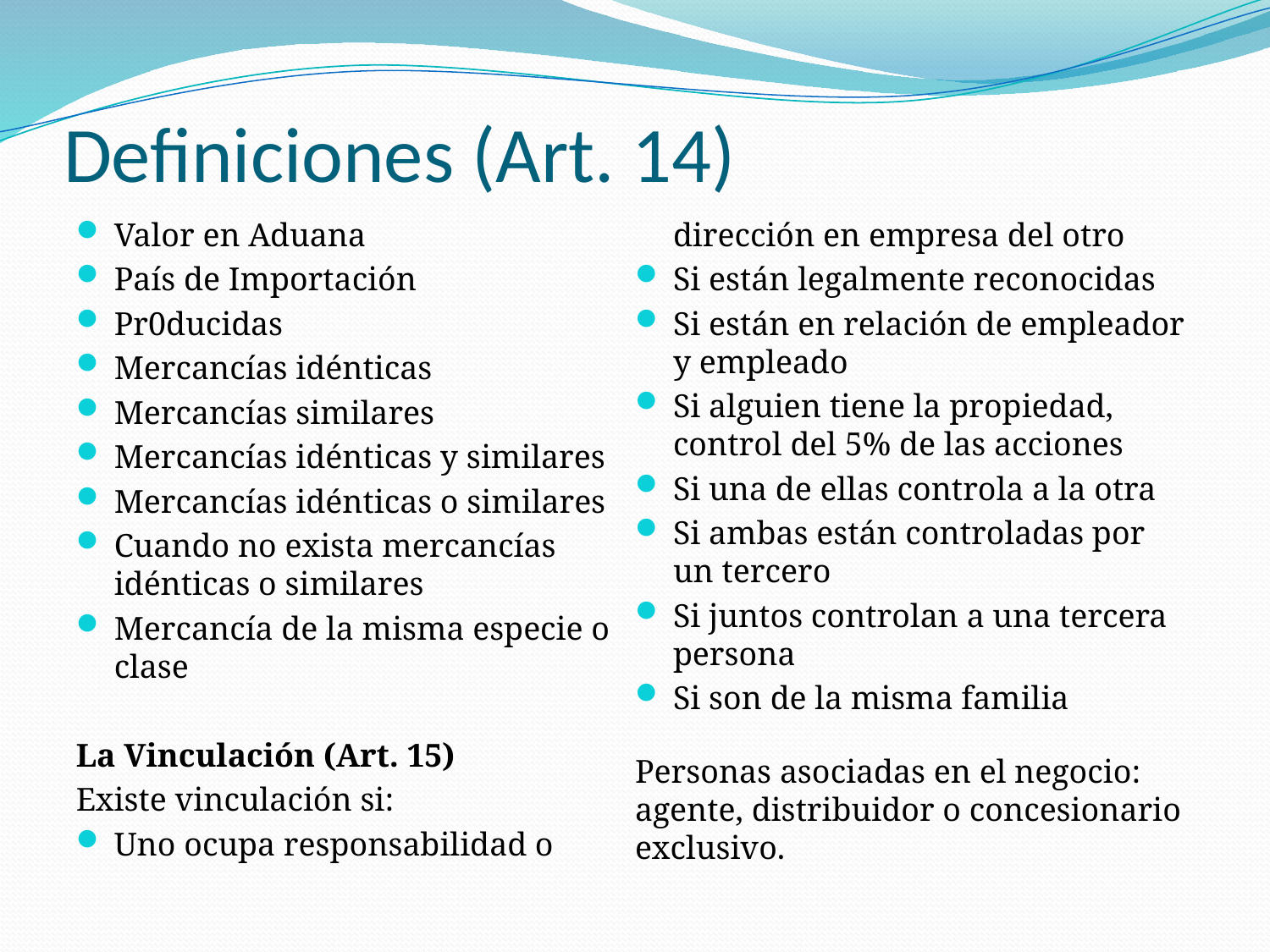

# Definiciones (Art. 14)
Valor en Aduana
País de Importación
Pr0ducidas
Mercancías idénticas
Mercancías similares
Mercancías idénticas y similares
Mercancías idénticas o similares
Cuando no exista mercancías idénticas o similares
Mercancía de la misma especie o clase

La Vinculación (Art. 15)
Existe vinculación si:
Uno ocupa responsabilidad o dirección en empresa del otro
Si están legalmente reconocidas
Si están en relación de empleador y empleado
Si alguien tiene la propiedad, control del 5% de las acciones
Si una de ellas controla a la otra
Si ambas están controladas por un tercero
Si juntos controlan a una tercera persona
Si son de la misma familia

Personas asociadas en el negocio: agente, distribuidor o concesionario exclusivo.